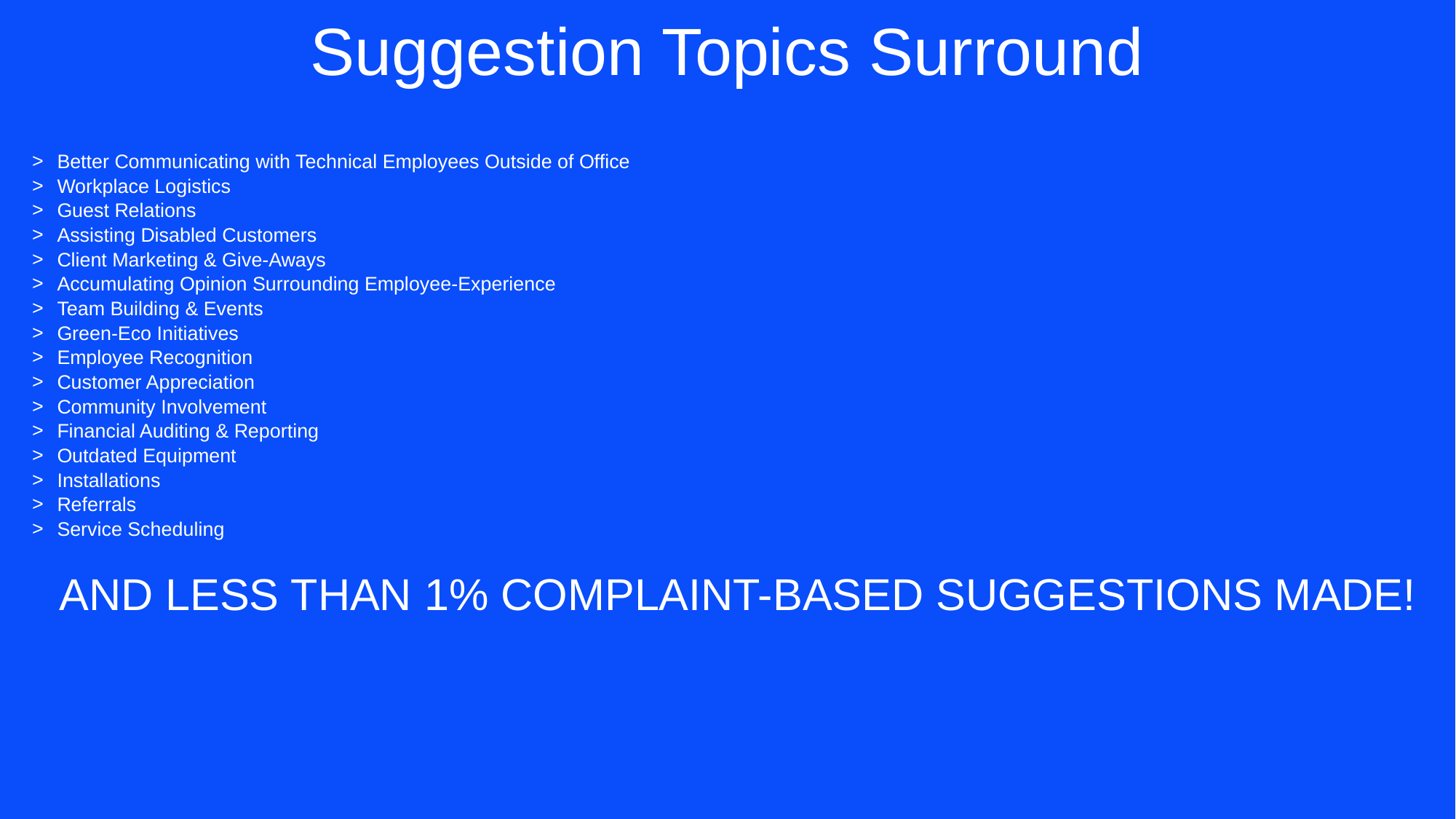

# Suggestion Topics Surround
Better Communicating with Technical Employees Outside of Office
Workplace Logistics
Guest Relations
Assisting Disabled Customers
Client Marketing & Give-Aways
Accumulating Opinion Surrounding Employee-Experience
Team Building & Events
Green-Eco Initiatives
Employee Recognition
Customer Appreciation
Community Involvement
Financial Auditing & Reporting
Outdated Equipment
Installations
Referrals
Service Scheduling

AND LESS THAN 1% COMPLAINT-BASED SUGGESTIONS MADE!